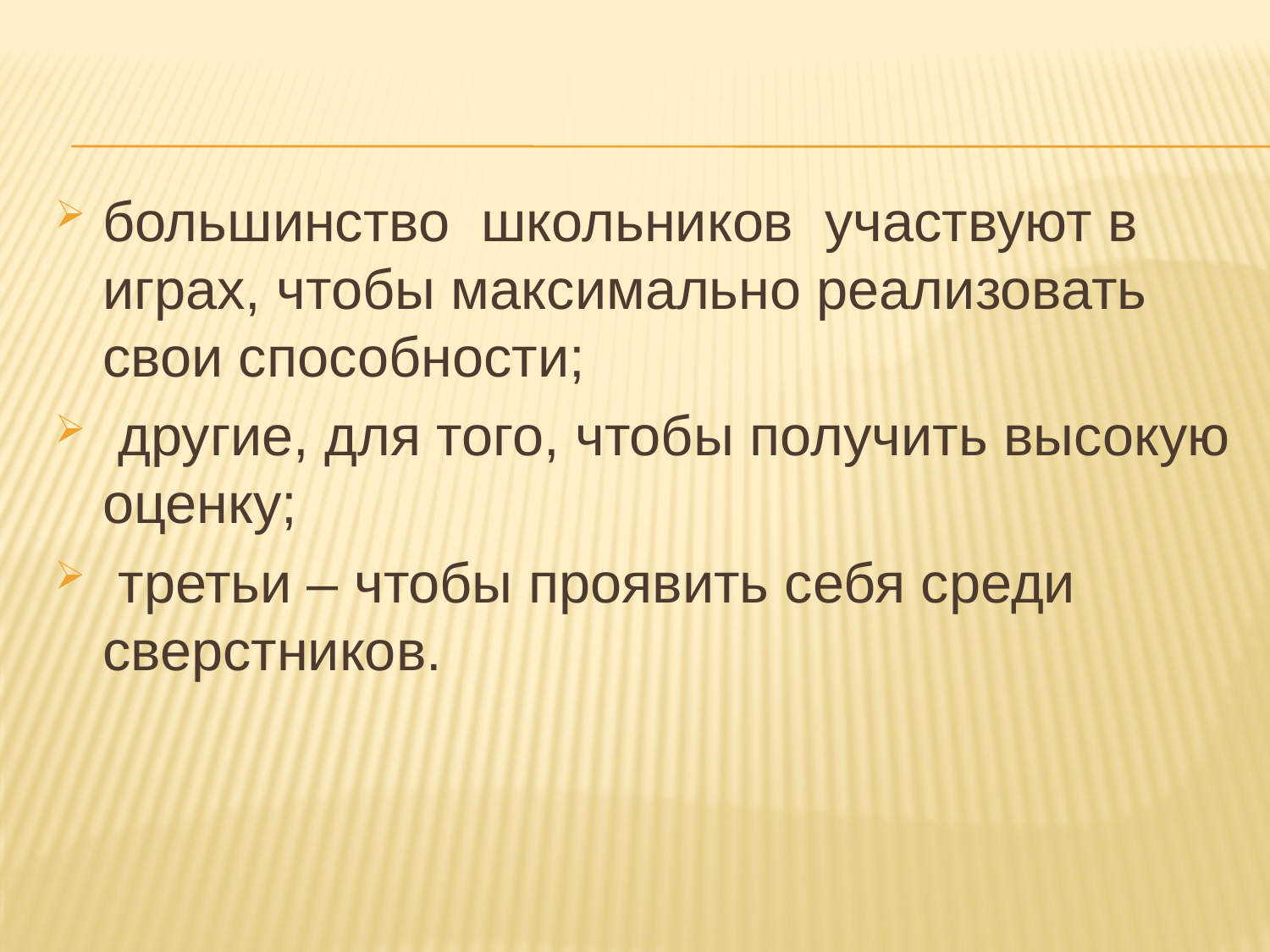

большинство  школьников  участвуют в играх, чтобы максимально реализовать свои способности;
 другие, для того, чтобы получить высокую оценку;
 третьи – чтобы проявить себя среди сверстников.